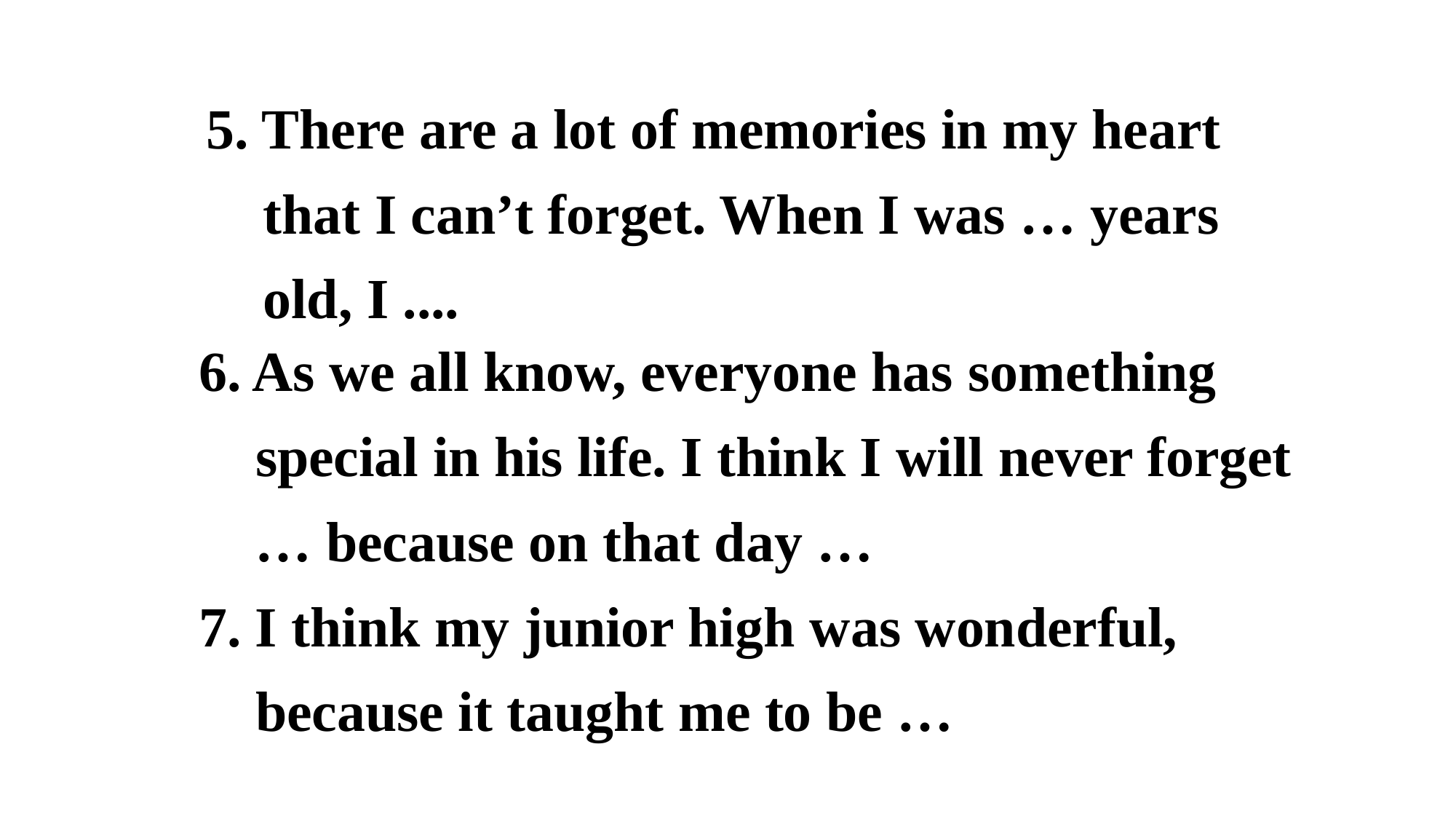

5. There are a lot of memories in my heart
    that I can’t forget. When I was … years
    old, I ....
6. As we all know, everyone has something
    special in his life. I think I will never forget
    … because on that day …
7. I think my junior high was wonderful,
    because it taught me to be …